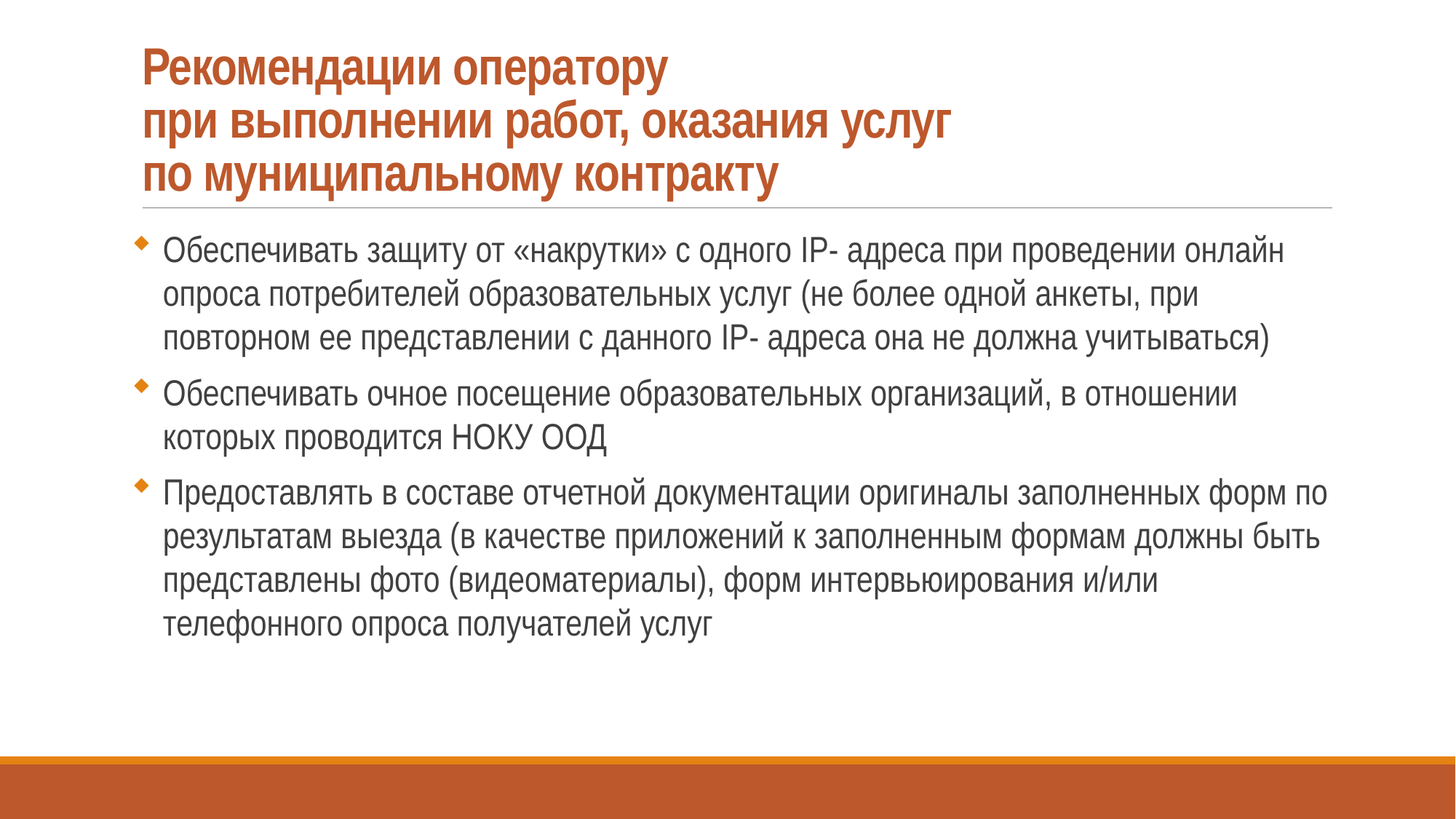

# Рекомендации оператору при выполнении работ, оказания услуг по муниципальному контракту
Обеспечивать защиту от «накрутки» с одного IP- адреса при проведении онлайн опроса потребителей образовательных услуг (не более одной анкеты, при повторном ее представлении с данного IP- адреса она не должна учитываться)
Обеспечивать очное посещение образовательных организаций, в отношении которых проводится НОКУ ООД
Предоставлять в составе отчетной документации оригиналы заполненных форм по результатам выезда (в качестве приложений к заполненным формам должны быть представлены фото (видеоматериалы), форм интервьюирования и/или телефонного опроса получателей услуг